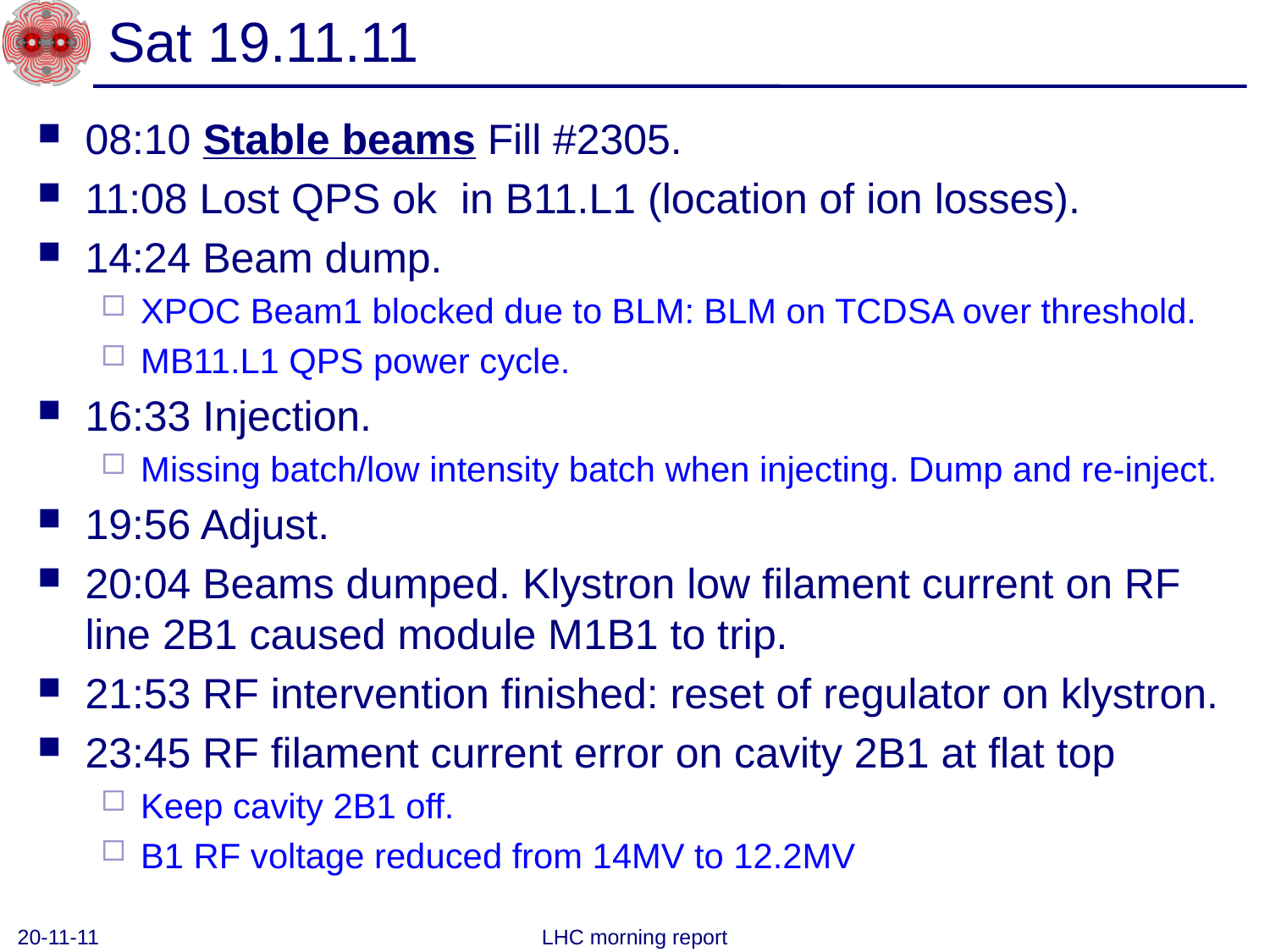

# Sat 19.11.11
08:10 Stable beams Fill #2305.
11:08 Lost QPS ok  in B11.L1 (location of ion losses).
14:24 Beam dump.
XPOC Beam1 blocked due to BLM: BLM on TCDSA over threshold.
MB11.L1 QPS power cycle.
16:33 Injection.
Missing batch/low intensity batch when injecting. Dump and re-inject.
19:56 Adjust.
20:04 Beams dumped. Klystron low filament current on RF line 2B1 caused module M1B1 to trip.
21:53 RF intervention finished: reset of regulator on klystron.
23:45 RF filament current error on cavity 2B1 at flat top
Keep cavity 2B1 off.
B1 RF voltage reduced from 14MV to 12.2MV
20-11-11
LHC morning report